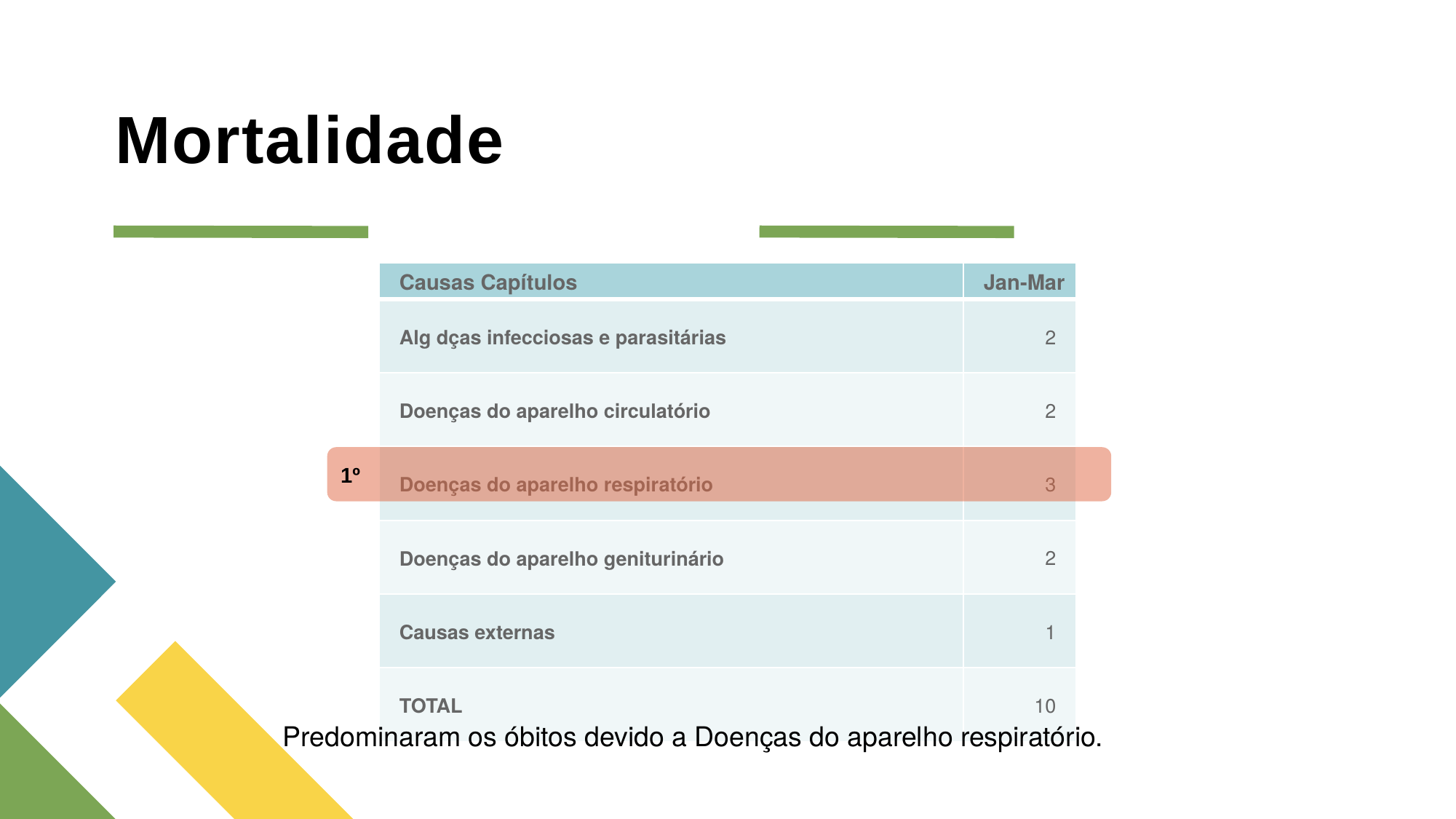

Mortalidade
| Causas Capítulos | Jan-Mar |
| --- | --- |
| Alg dças infecciosas e parasitárias | 2 |
| Doenças do aparelho circulatório | 2 |
| Doenças do aparelho respiratório | 3 |
| Doenças do aparelho geniturinário | 2 |
| Causas externas | 1 |
| TOTAL | 10 |
1º
Predominaram os óbitos devido a Doenças do aparelho respiratório.